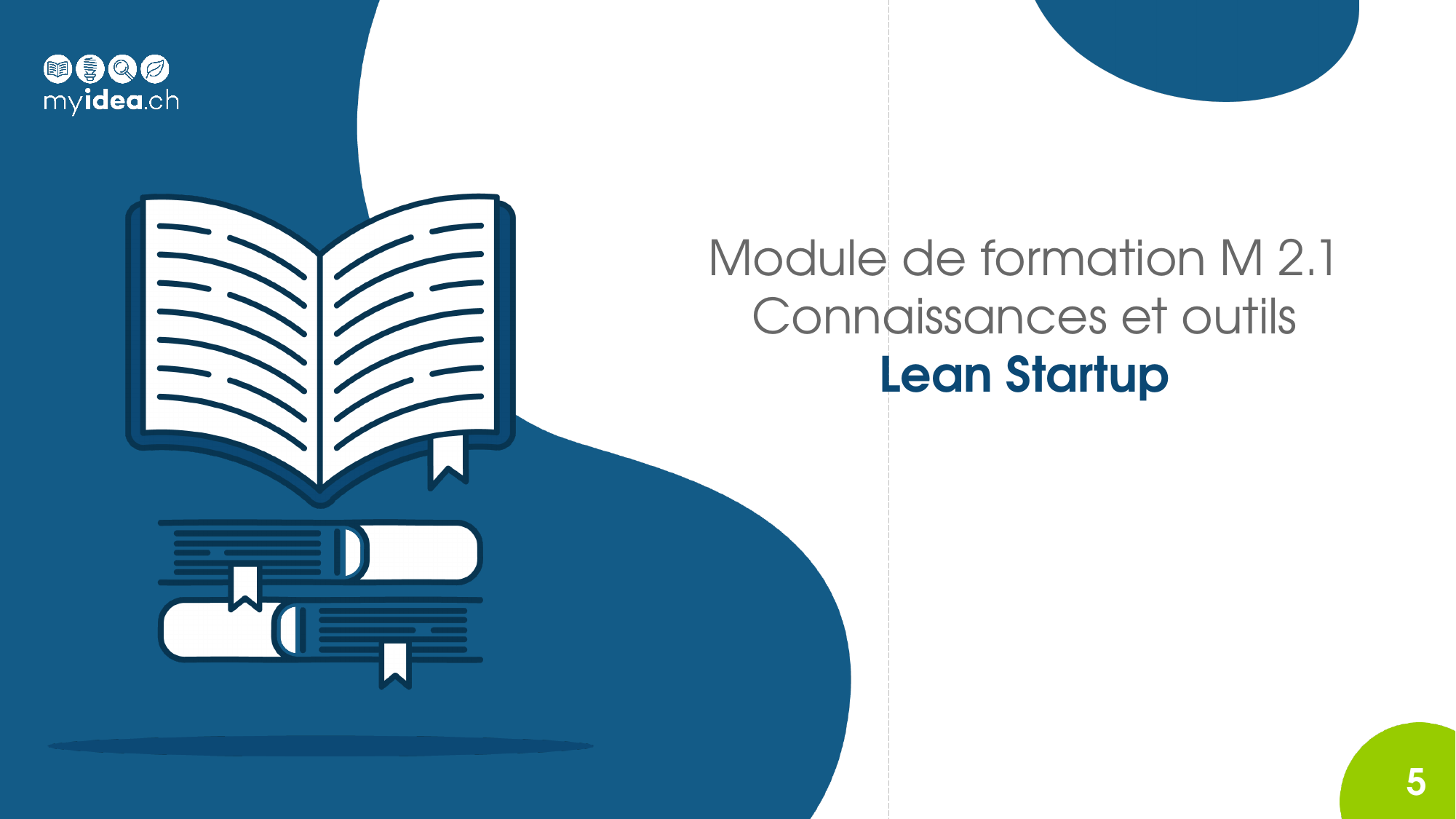

# Module de formation M 2.1 Connaissances et outils Lean Startup
5